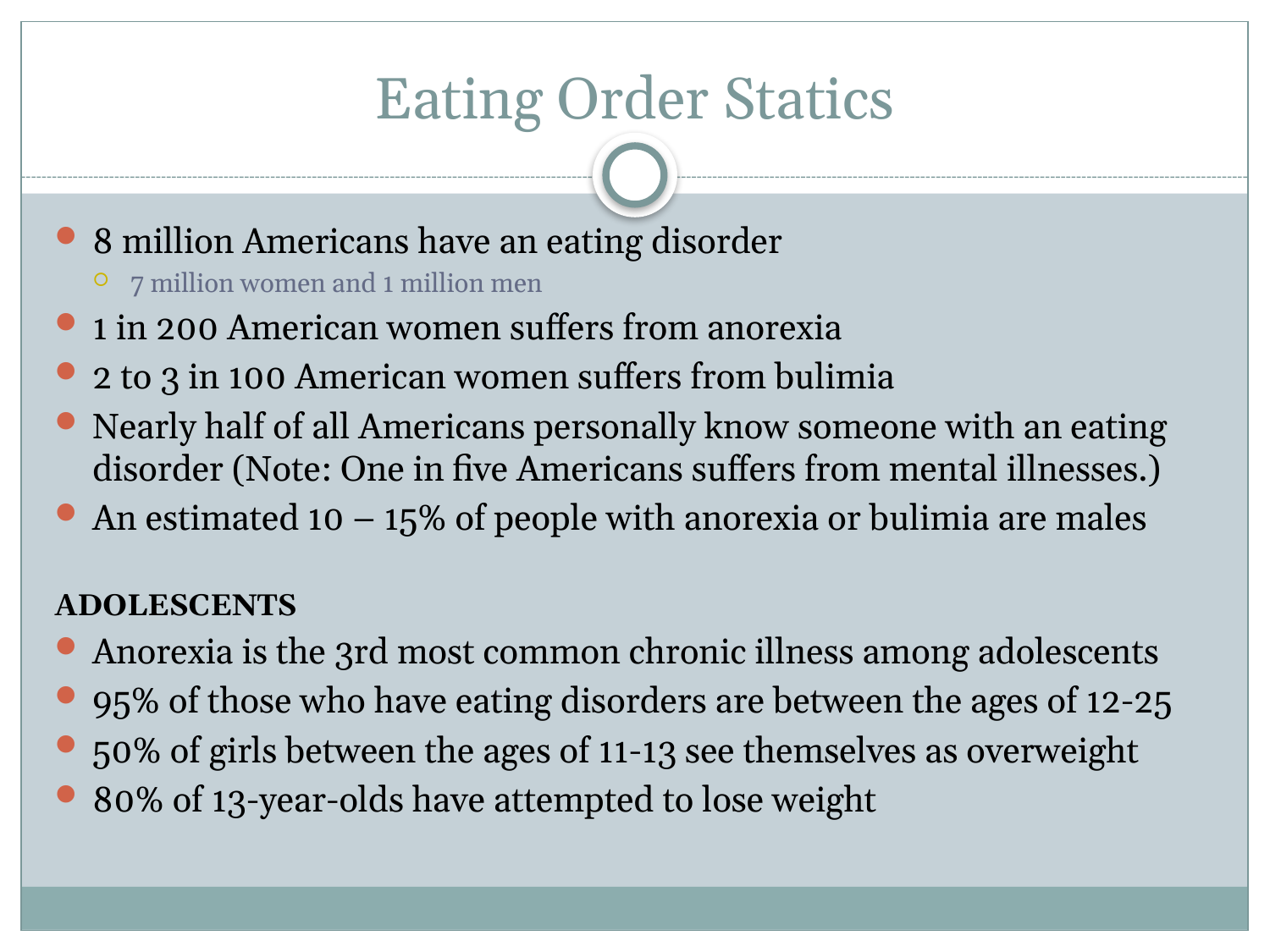

# Eating Order Statics
8 million Americans have an eating disorder
7 million women and 1 million men
1 in 200 American women suffers from anorexia
2 to 3 in 100 American women suffers from bulimia
Nearly half of all Americans personally know someone with an eating disorder (Note: One in five Americans suffers from mental illnesses.)
An estimated 10 – 15% of people with anorexia or bulimia are males

ADOLESCENTS
Anorexia is the 3rd most common chronic illness among adolescents
95% of those who have eating disorders are between the ages of 12-25
50% of girls between the ages of 11-13 see themselves as overweight
80% of 13-year-olds have attempted to lose weight